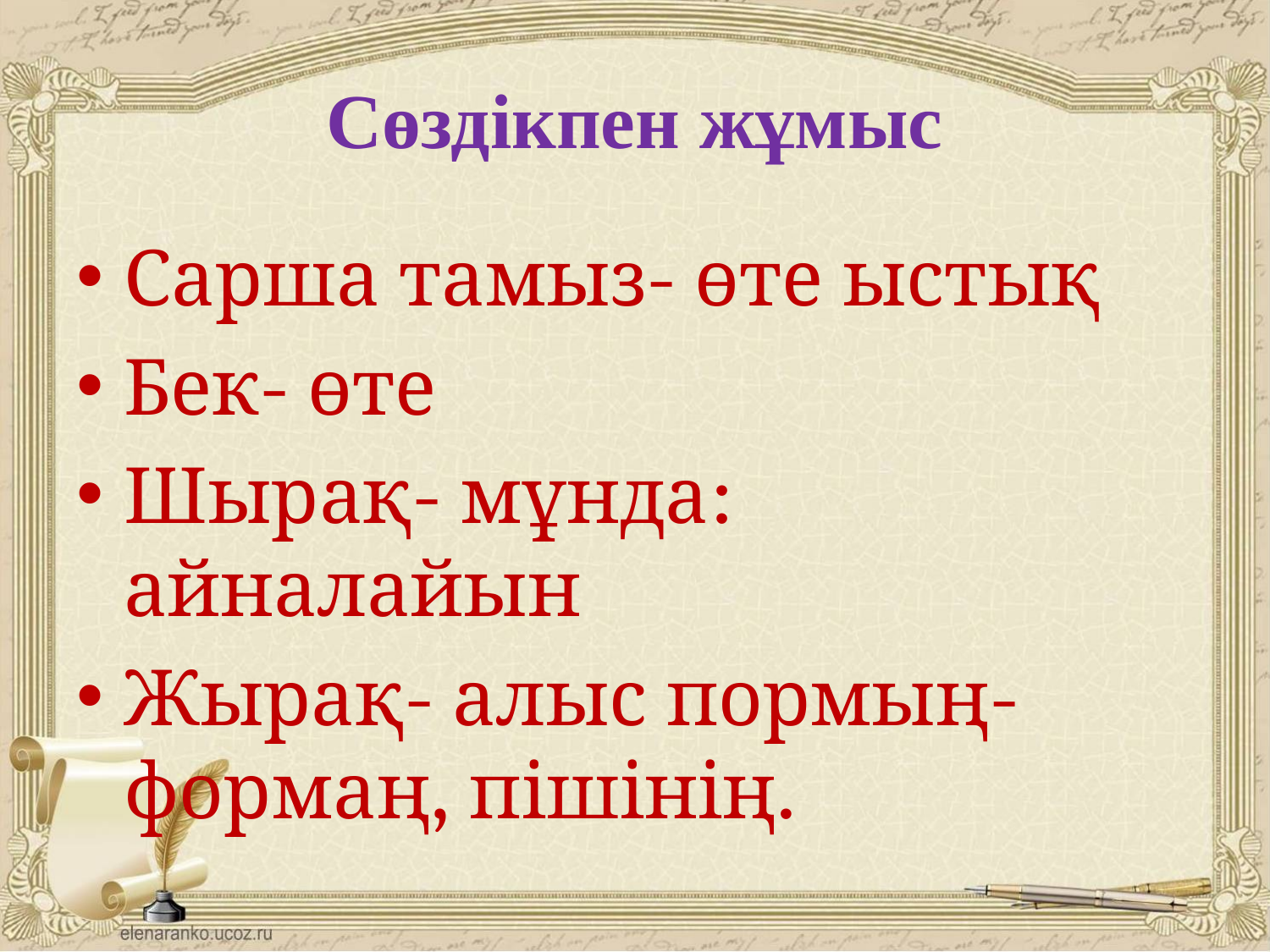

# Сөздікпен жұмыс
Сарша тамыз- өте ыстық
Бек- өте
Шырақ- мұнда:  айналайын
Жырақ- алыс пормың- формаң, пішінің.